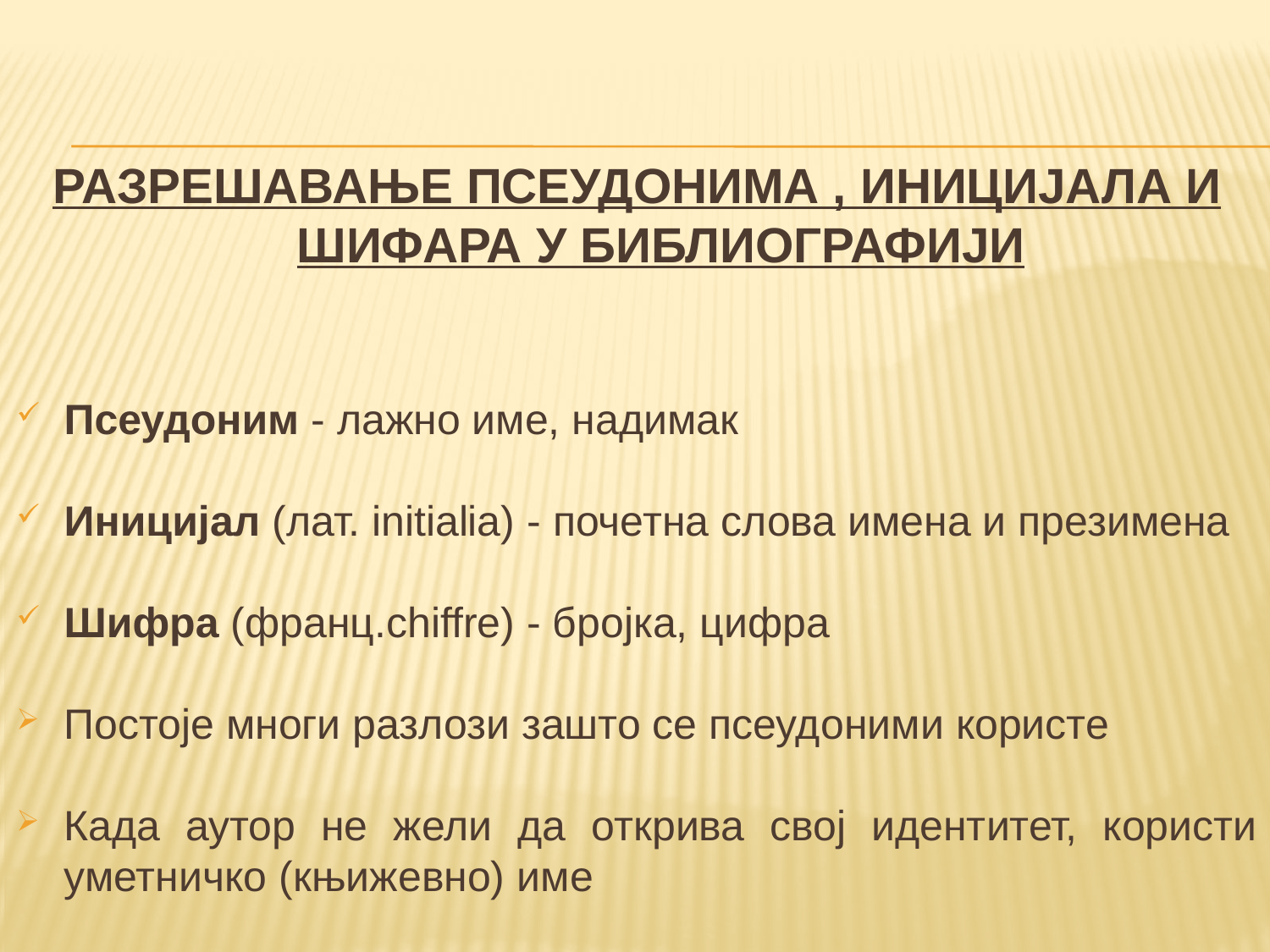

РАЗРЕШАВАЊЕ ПСЕУДОНИМА , ИНИЦИЈАЛА И ШИФАРА У БИБЛИОГРАФИЈИ

Псеудоним - лажно име, надимак

Иницијал (лат. initialia) - почетна слова имена и презимена

Шифра (франц.chiffre) - бројка, цифра

Постоје многи разлози зашто се псеудоними користе

Када аутор не жели да открива свој идентитет, користи уметничко (књижевно) име